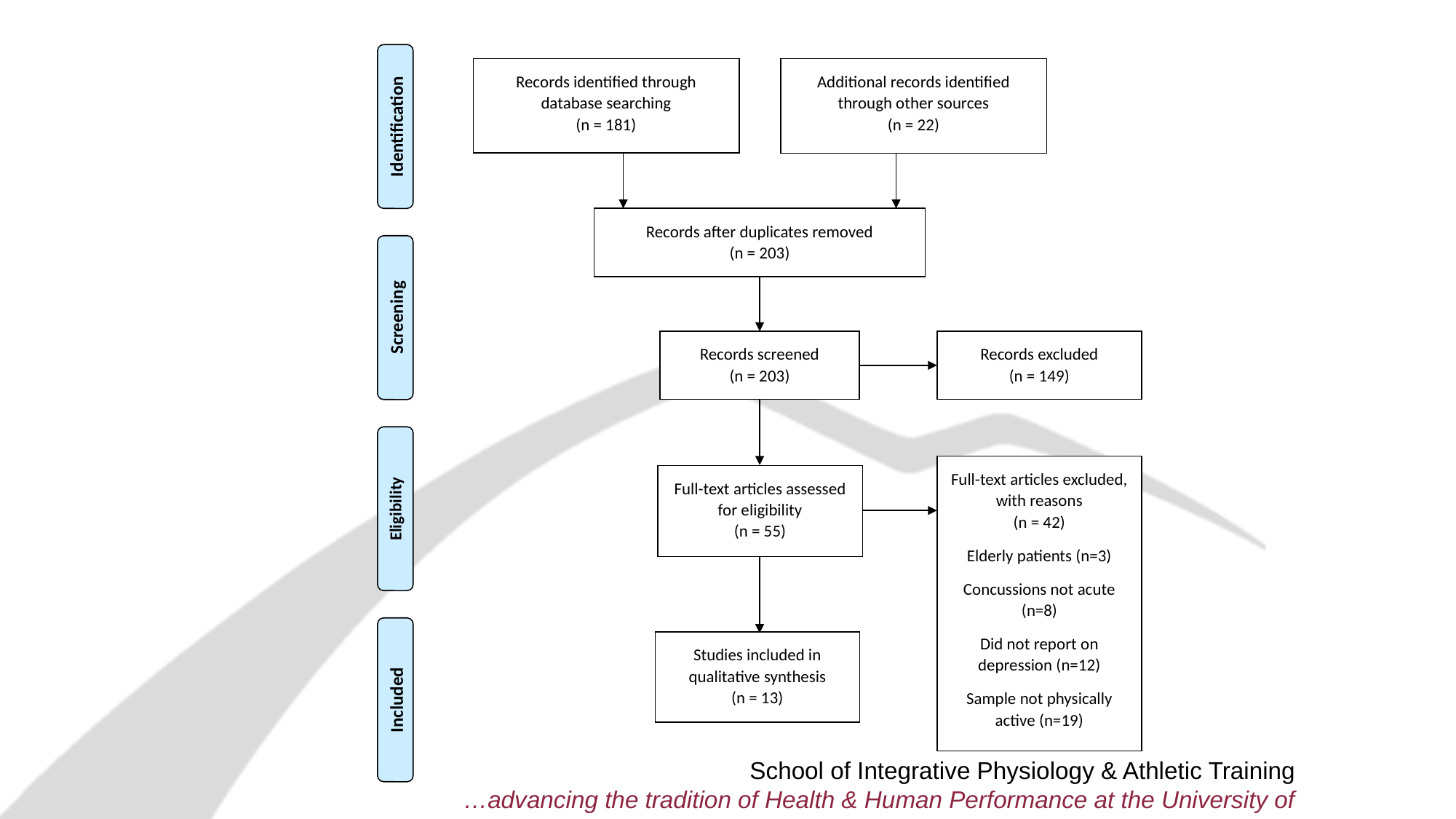

Records identified through database searching
(n = 181)
Additional records identified through other sources
(n = 22)
Identification
Records after duplicates removed
(n = 203)
Screening
Records screened
(n = 203)
Records excluded
(n = 149)
Full-text articles excluded, with reasons
(n = 42)
Elderly patients (n=3)
Concussions not acute (n=8)
Did not report on depression (n=12)
Sample not physically active (n=19)

Full-text articles assessed for eligibility
(n = 55)
Eligibility
Studies included in qualitative synthesis
(n = 13)
Included